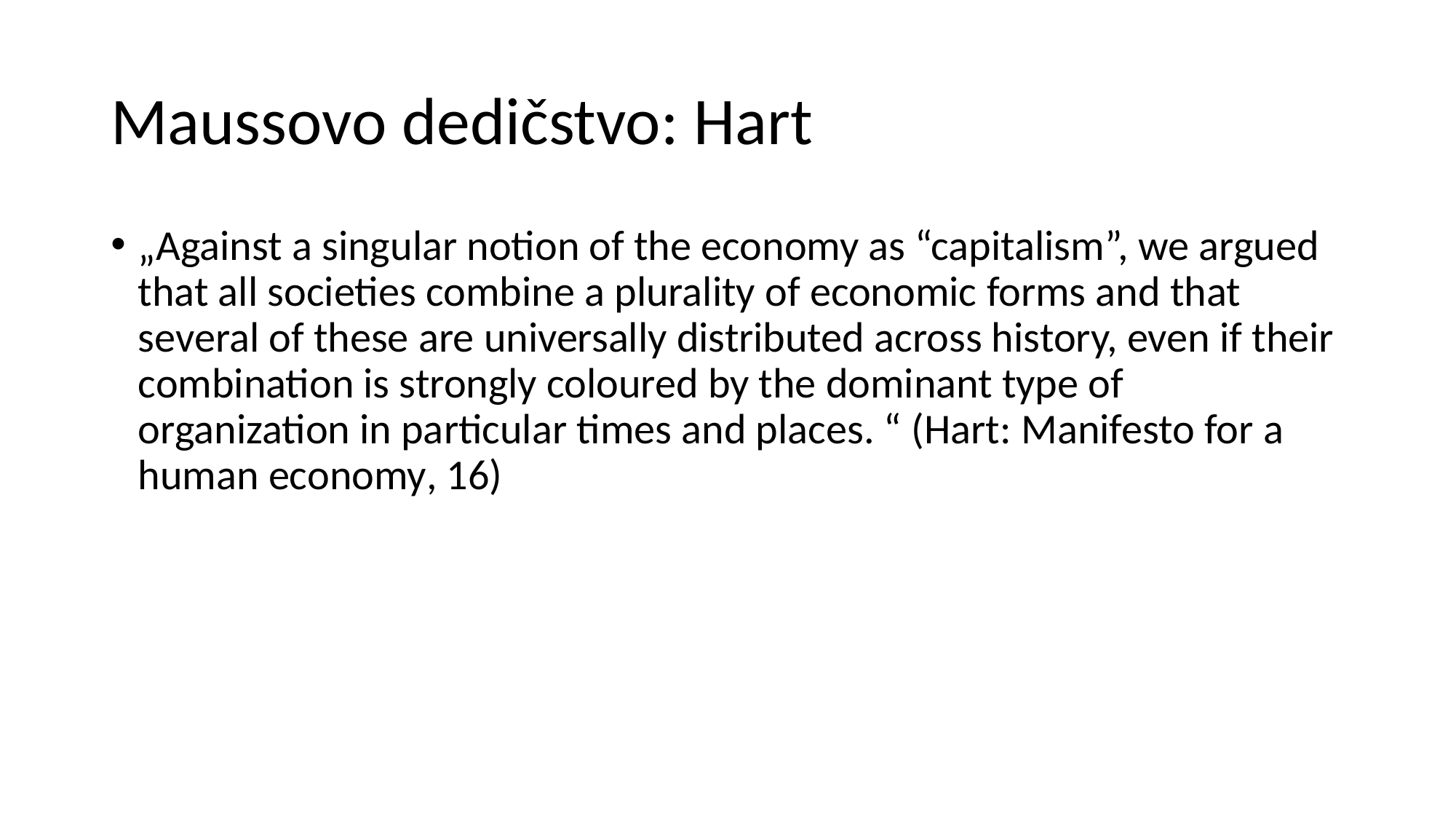

# Maussovo dedičstvo: Hart
„Against a singular notion of the economy as “capitalism”, we argued that all societies combine a plurality of economic forms and that several of these are universally distributed across history, even if their combination is strongly coloured by the dominant type of organization in particular times and places. “ (Hart: Manifesto for a human economy, 16)